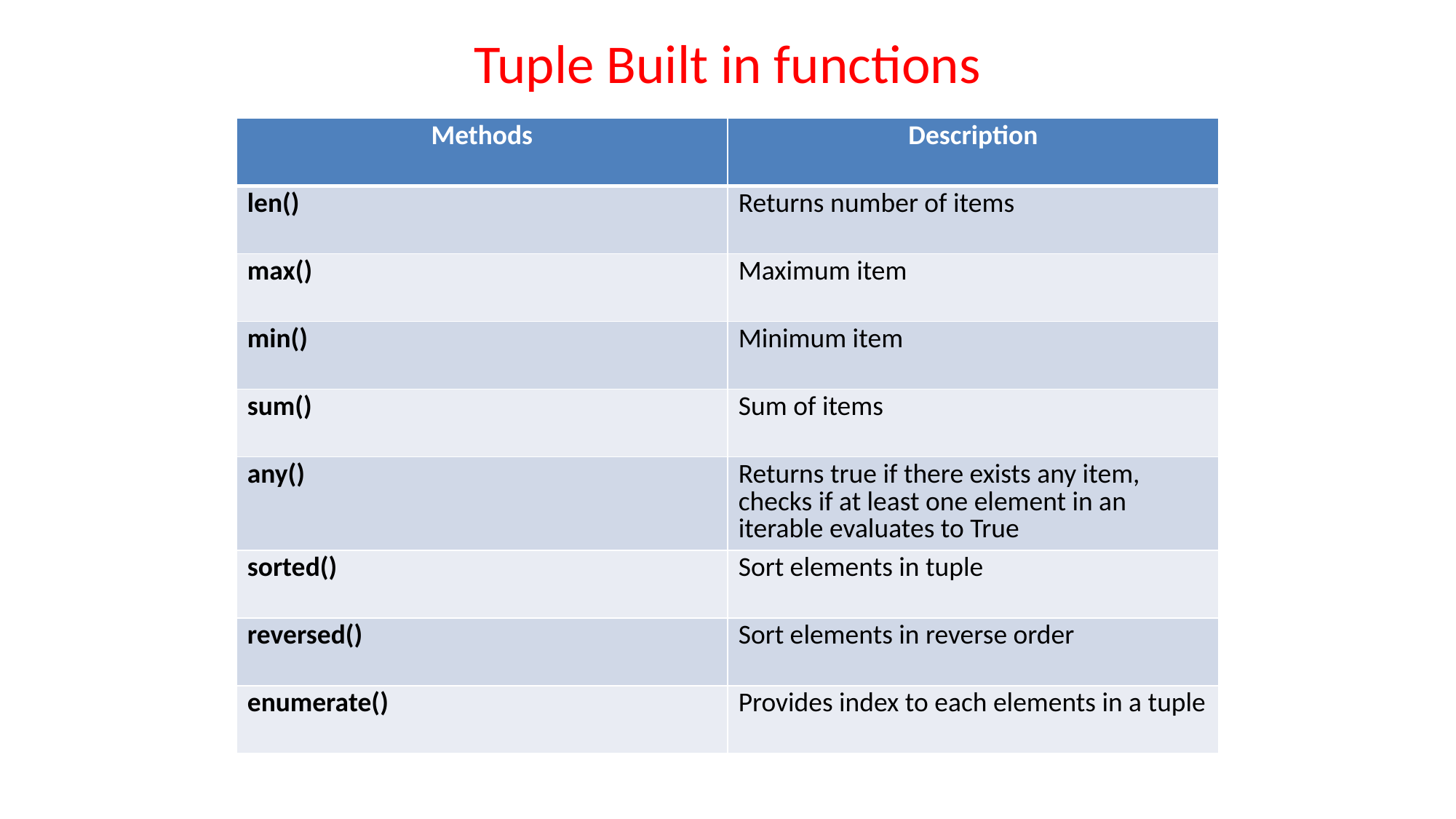

Tuple Built in functions
| Methods | Description |
| --- | --- |
| len() | Returns number of items |
| max() | Maximum item |
| min() | Minimum item |
| sum() | Sum of items |
| any() | Returns true if there exists any item, checks if at least one element in an iterable evaluates to True |
| sorted() | Sort elements in tuple |
| reversed() | Sort elements in reverse order |
| enumerate() | Provides index to each elements in a tuple |